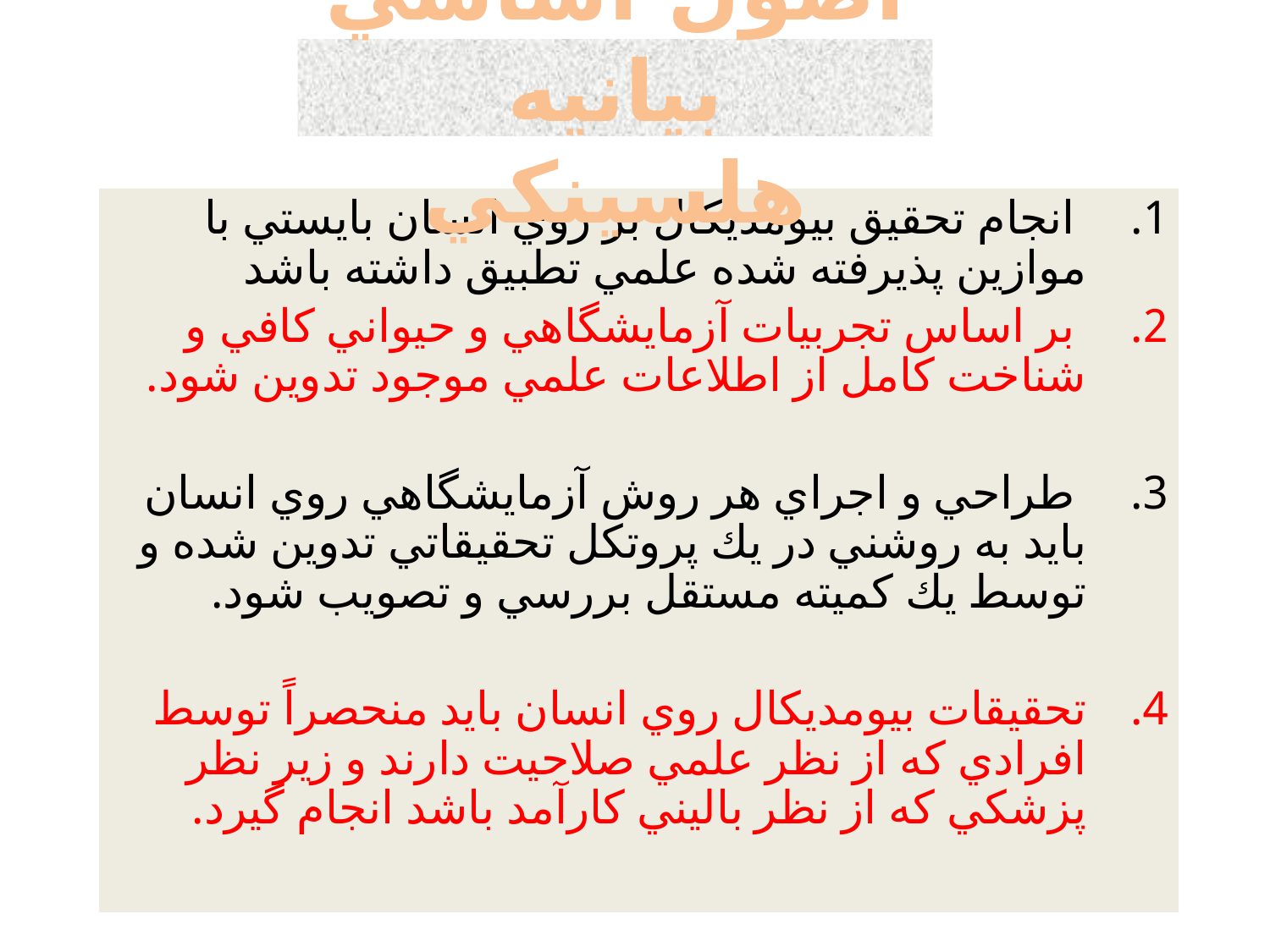

# اصول اساسي بيانيه هلسينكي
 انجام تحقيق بيومديكال بر روي انسان بايستي با موازين پذيرفته شده علمي تطبيق داشته باشد
 بر اساس تجربيات آزمايشگاهي و حيواني كافي و شناخت كامل از اطلاعات علمي موجود تدوين شود.

 طراحي و اجراي هر روش آزمايشگاهي روي انسان بايد به روشني در يك پروتكل تحقيقاتي تدوين شده و توسط يك كميته مستقل بررسي و تصويب شود.

تحقيقات بيومديكال روي انسان بايد منحصراً توسط افرادي كه از نظر علمي صلاحيت دارند و زير نظر پزشكي كه از نظر باليني كارآمد باشد انجام گيرد.